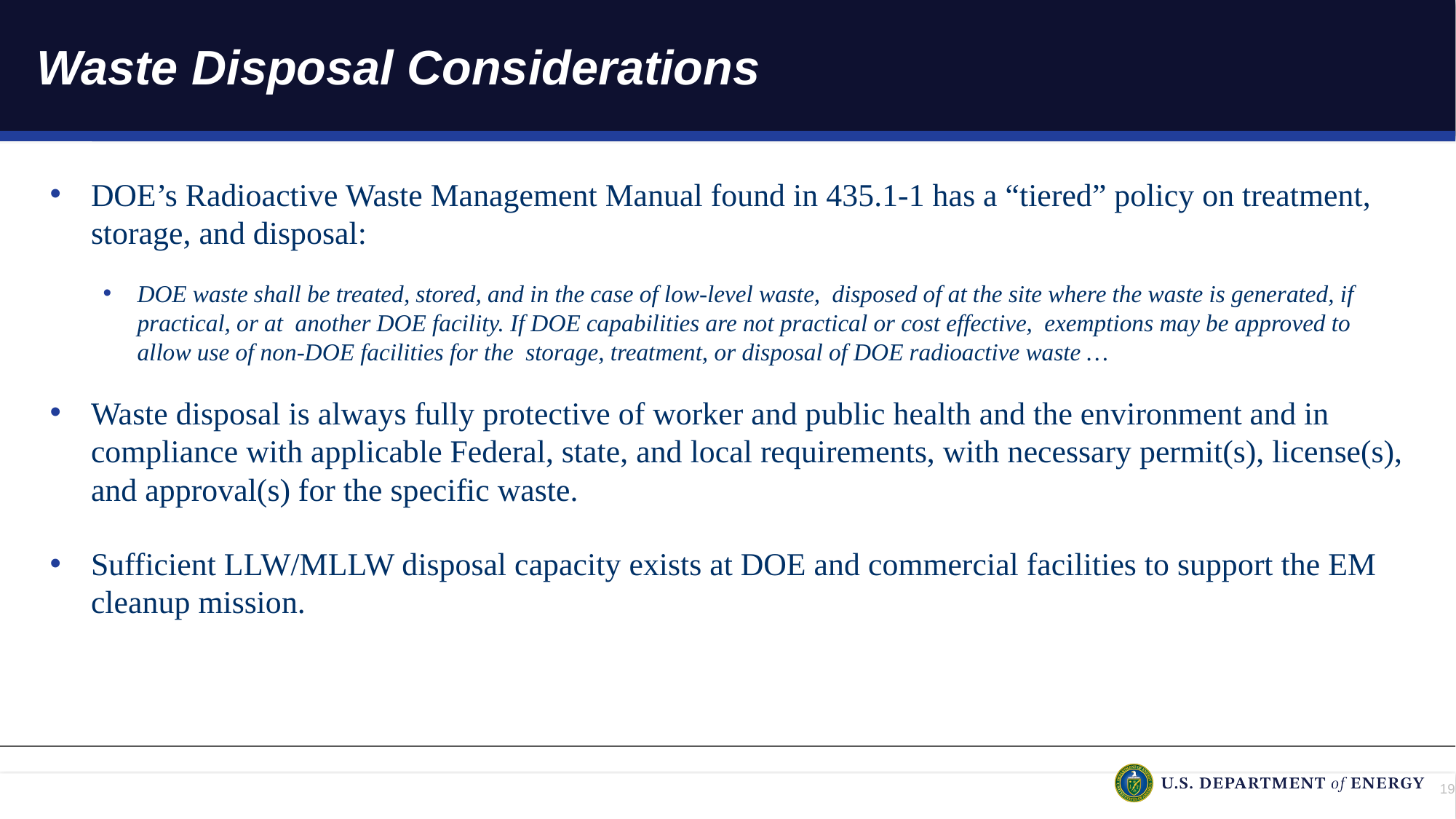

# Waste Disposal Considerations
DOE’s Radioactive Waste Management Manual found in 435.1-1 has a “tiered” policy on treatment, storage, and disposal:
DOE waste shall be treated, stored, and in the case of low-level waste,  disposed of at the site where the waste is generated, if practical, or at  another DOE facility. If DOE capabilities are not practical or cost effective,  exemptions may be approved to allow use of non-DOE facilities for the  storage, treatment, or disposal of DOE radioactive waste …
Waste disposal is always fully protective of worker and public health and the environment and in compliance with applicable Federal, state, and local requirements, with necessary permit(s), license(s), and approval(s) for the specific waste.
Sufficient LLW/MLLW disposal capacity exists at DOE and commercial facilities to support the EM cleanup mission.

19